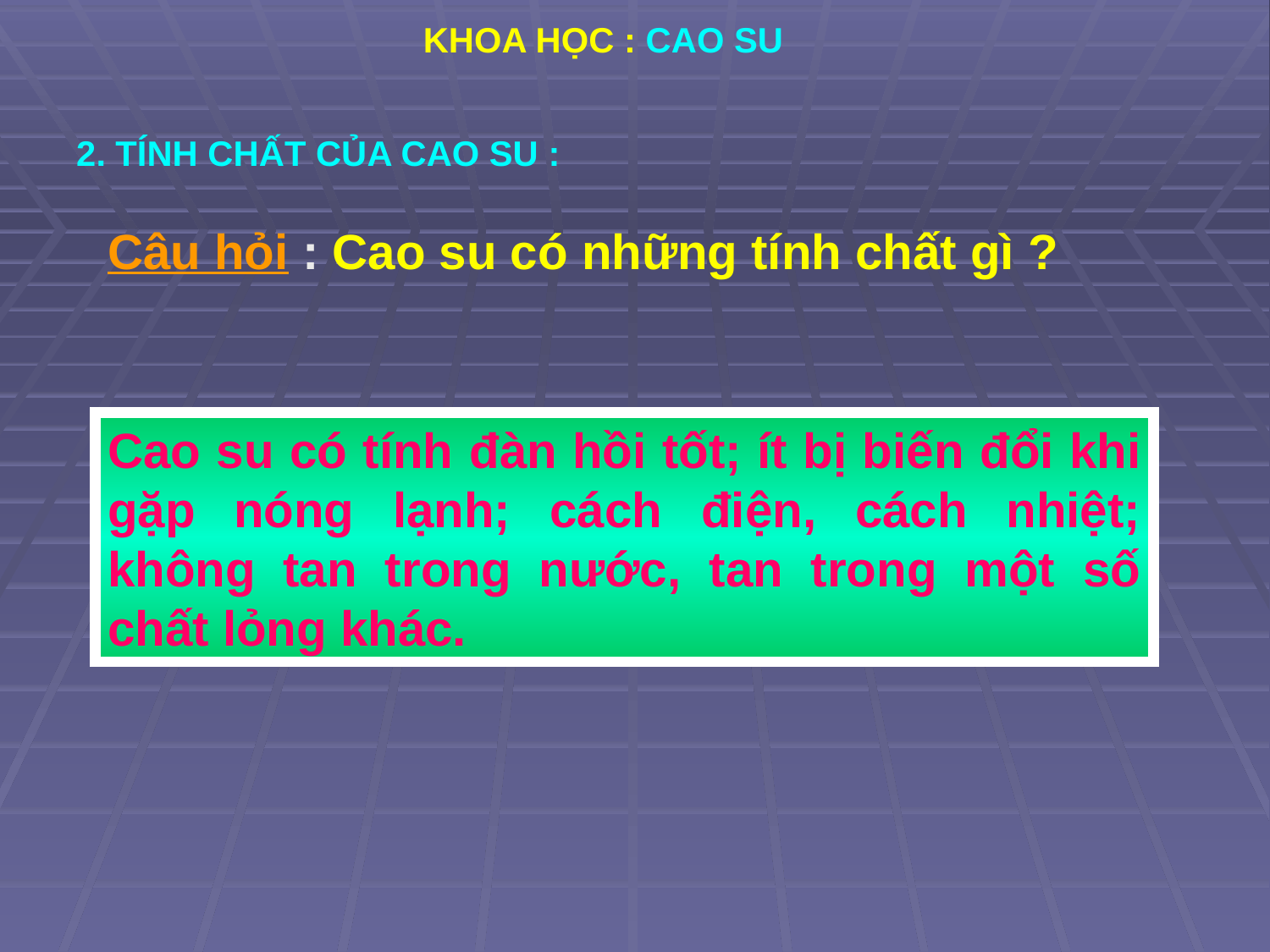

KHOA HỌC : CAO SU
2. TÍNH CHẤT CỦA CAO SU :
Câu hỏi : Cao su có những tính chất gì ?
Cao su có tính đàn hồi tốt; ít bị biến đổi khi gặp nóng lạnh; cách điện, cách nhiệt; không tan trong nước, tan trong một số chất lỏng khác.